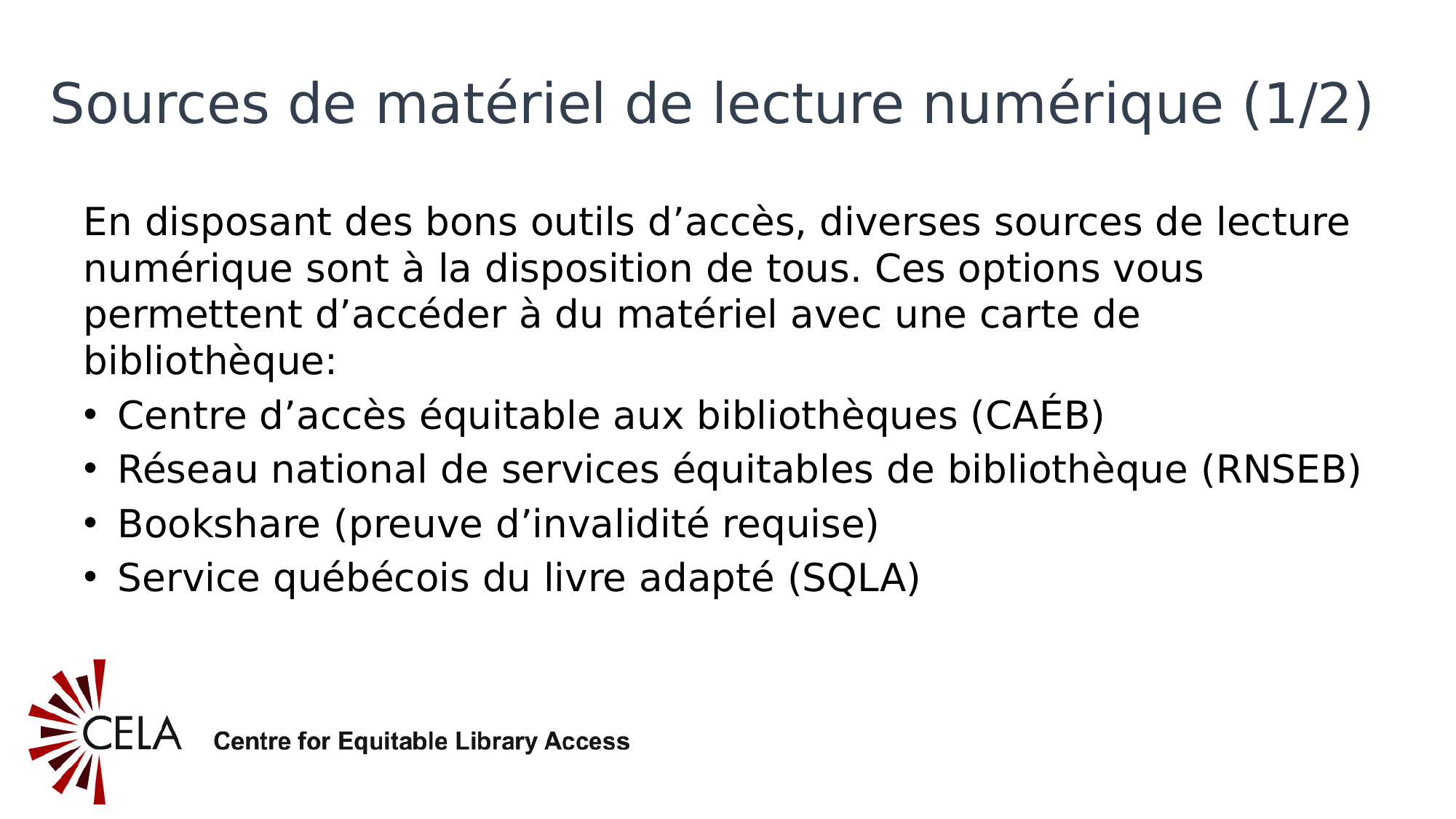

# Sources de matériel de lecture numérique (1/2)
En disposant des bons outils d’accès, diverses sources de lecture numérique sont à la disposition de tous. Ces options vous permettent d’accéder à du matériel avec une carte de bibliothèque:
Centre d’accès équitable aux bibliothèques (CAÉB)
Réseau national de services équitables de bibliothèque (RNSEB)
Bookshare (preuve d’invalidité requise)
Service québécois du livre adapté (SQLA)